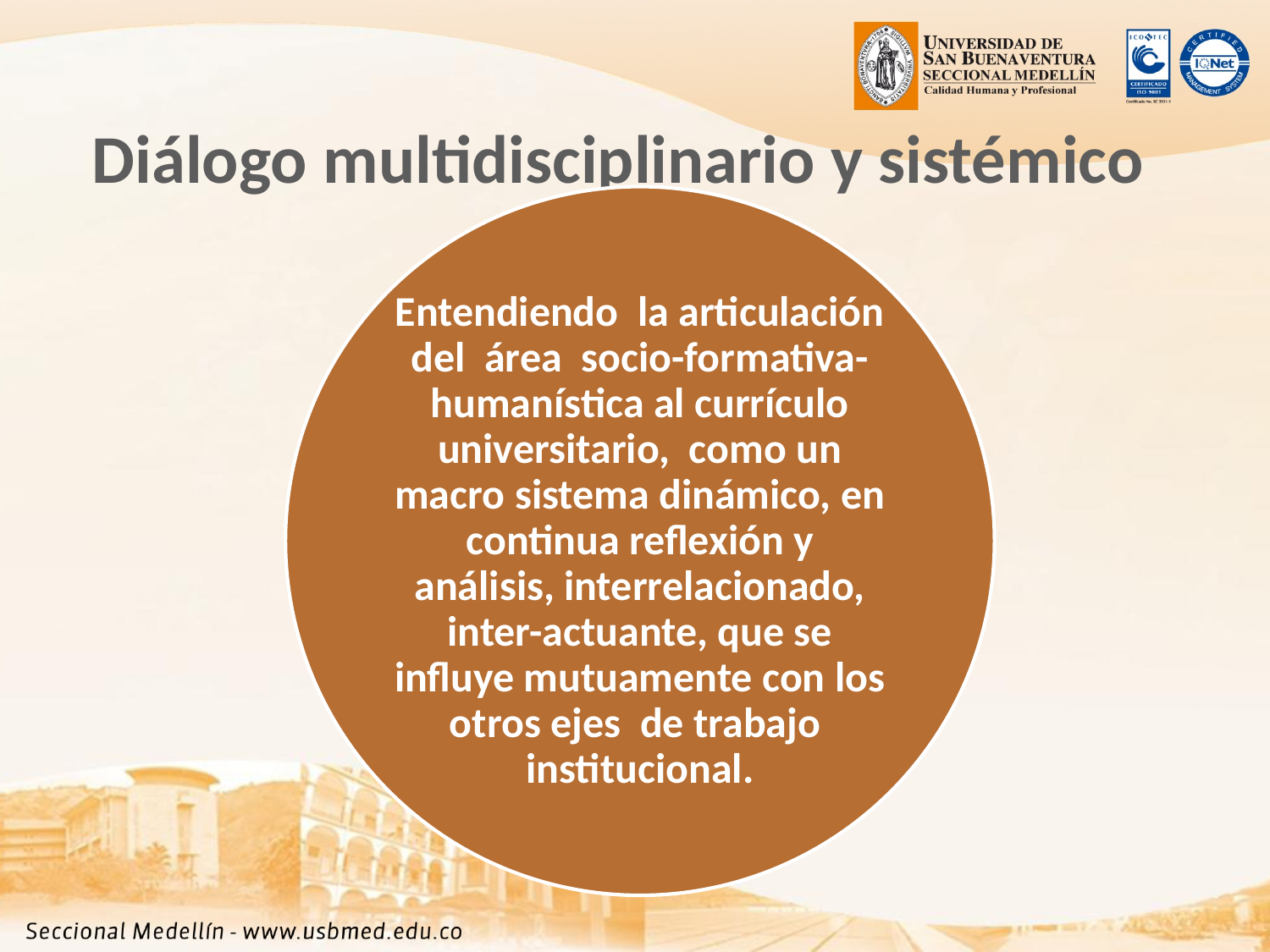

# Diálogo multidisciplinario y sistémico
Entendiendo  la articulación del  área  socio-formativa- humanística al currículo universitario,  como un macro sistema dinámico, en continua reflexión y análisis, interrelacionado, inter-actuante, que se influye mutuamente con los otros ejes  de trabajo  institucional.